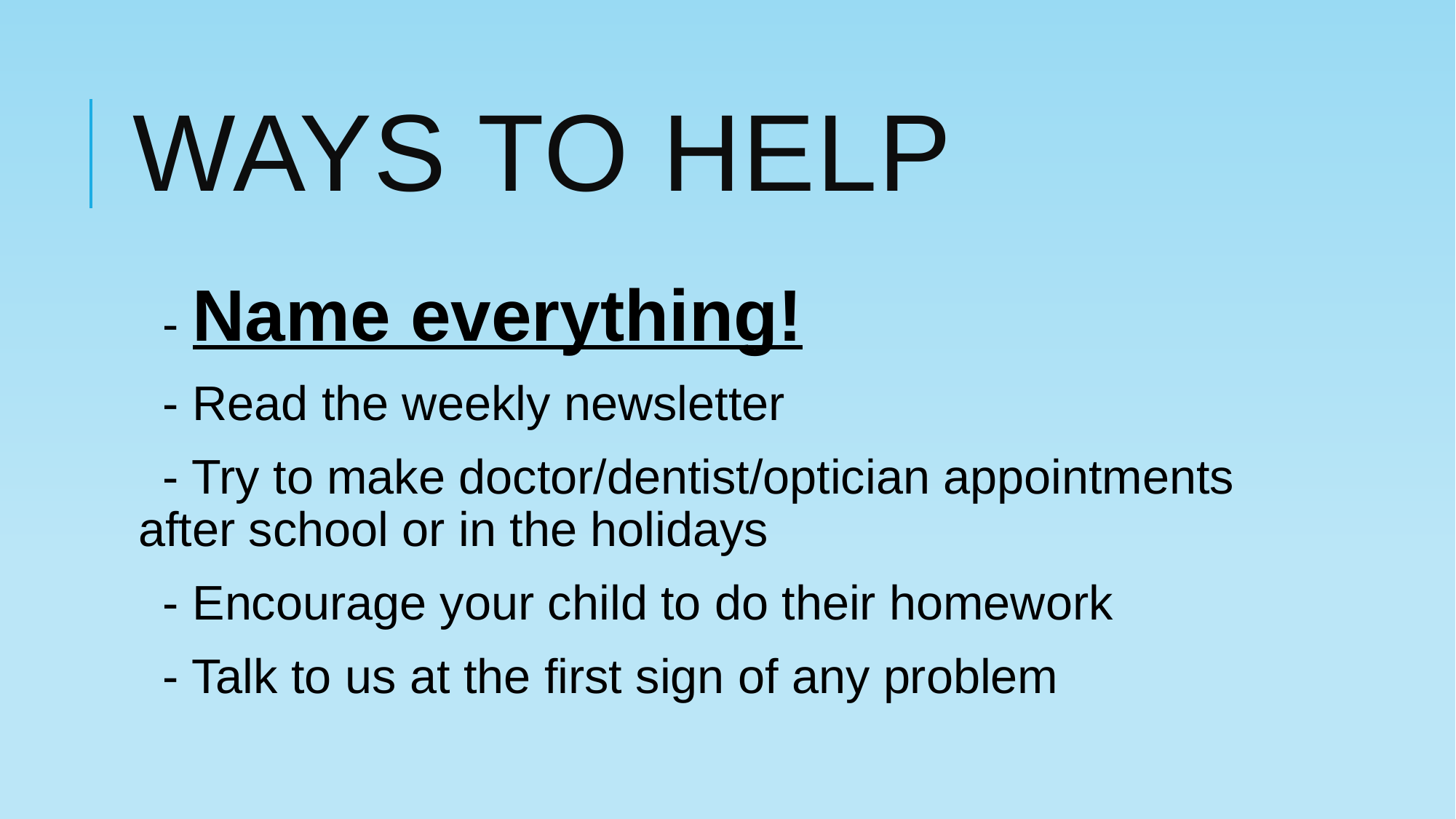

# Ways to help
- Name everything!
- Read the weekly newsletter
- Try to make doctor/dentist/optician appointments after school or in the holidays
- Encourage your child to do their homework
- Talk to us at the first sign of any problem